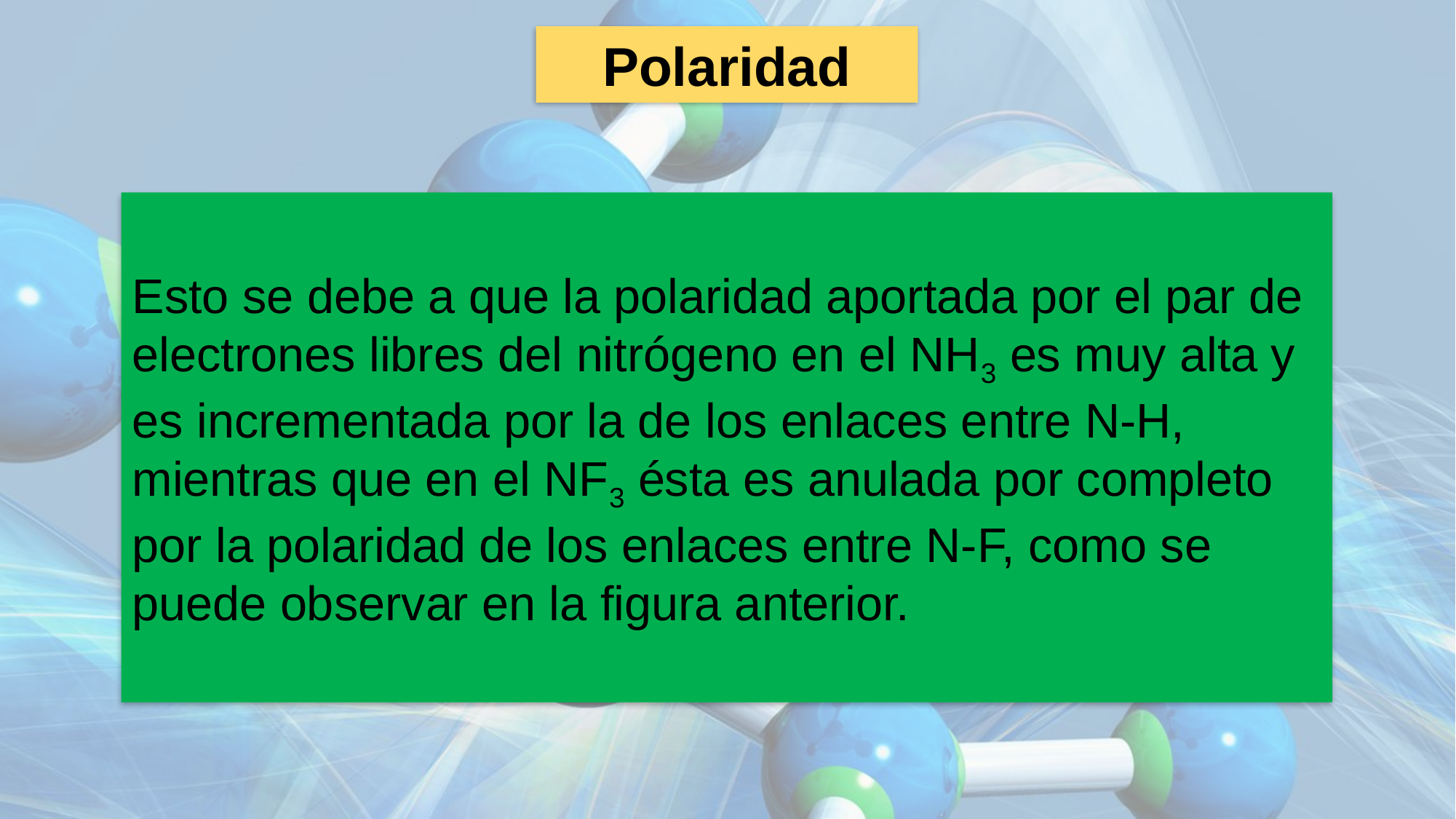

Polaridad
Esto se debe a que la polaridad aportada por el par de electrones libres del nitrógeno en el NH3 es muy alta y es incrementada por la de los enlaces entre N-H, mientras que en el NF3 ésta es anulada por completo por la polaridad de los enlaces entre N-F, como se puede observar en la figura anterior.